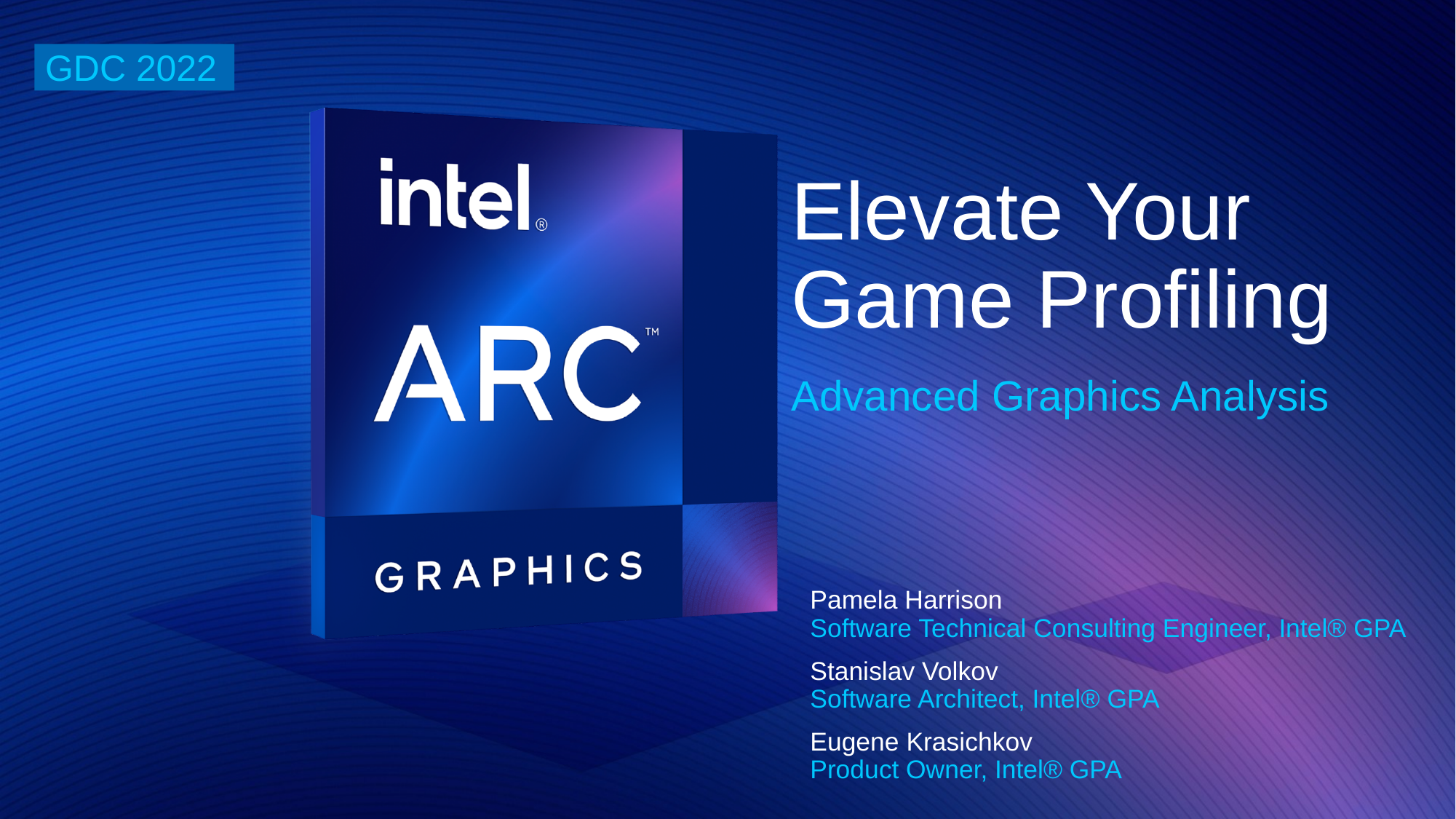

GDC 2022
# Elevate Your Game Profiling
Advanced Graphics Analysis
Pamela Harrison
Software Technical Consulting Engineer, Intel® GPA
Stanislav Volkov
Software Architect, Intel® GPA
Eugene Krasichkov
Product Owner, Intel® GPA